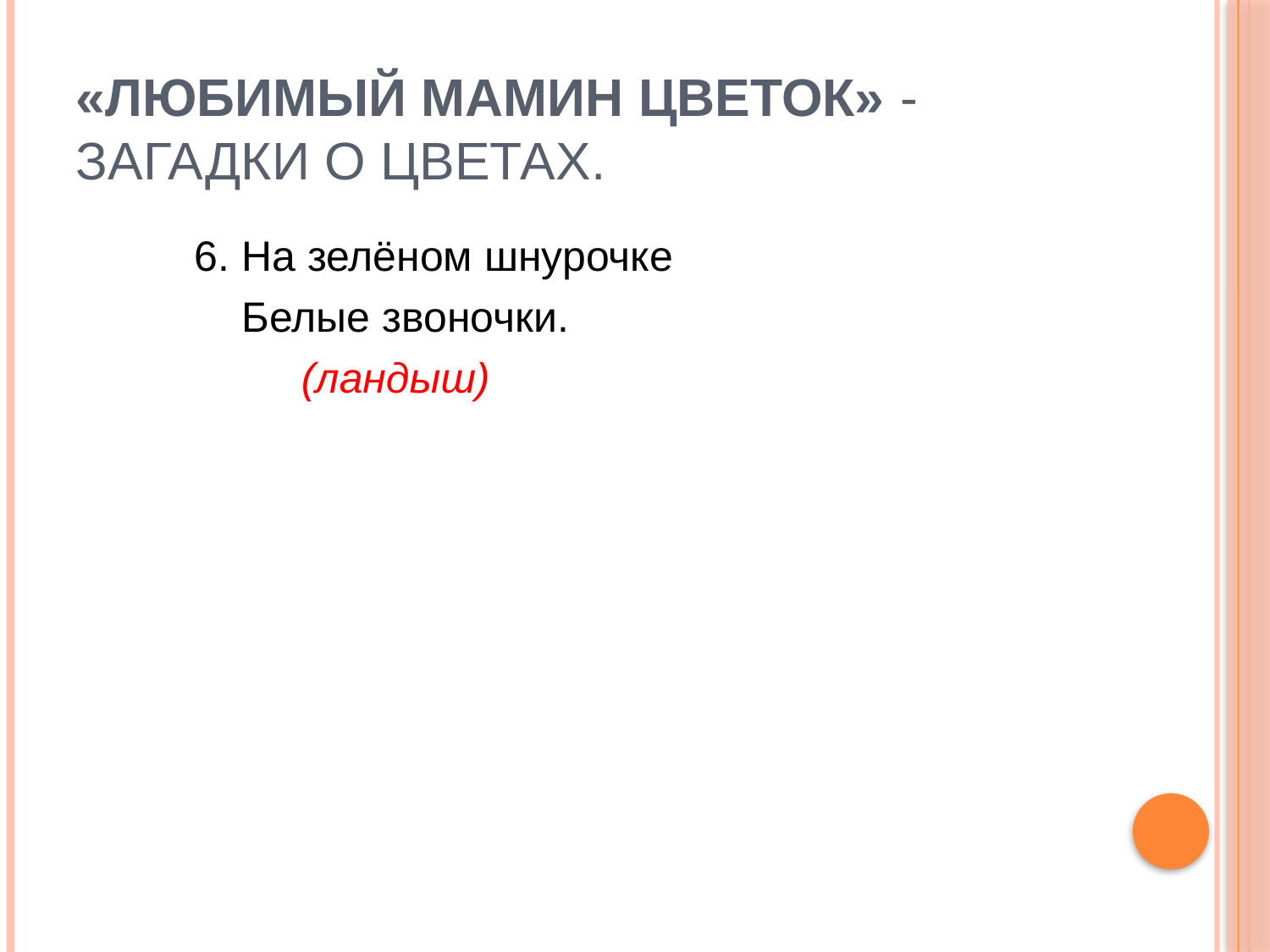

# «Любимый мамин цветок» - загадки о цветах.
          6. На зелёном шнурочке
              Белые звоночки.
                   (ландыш)